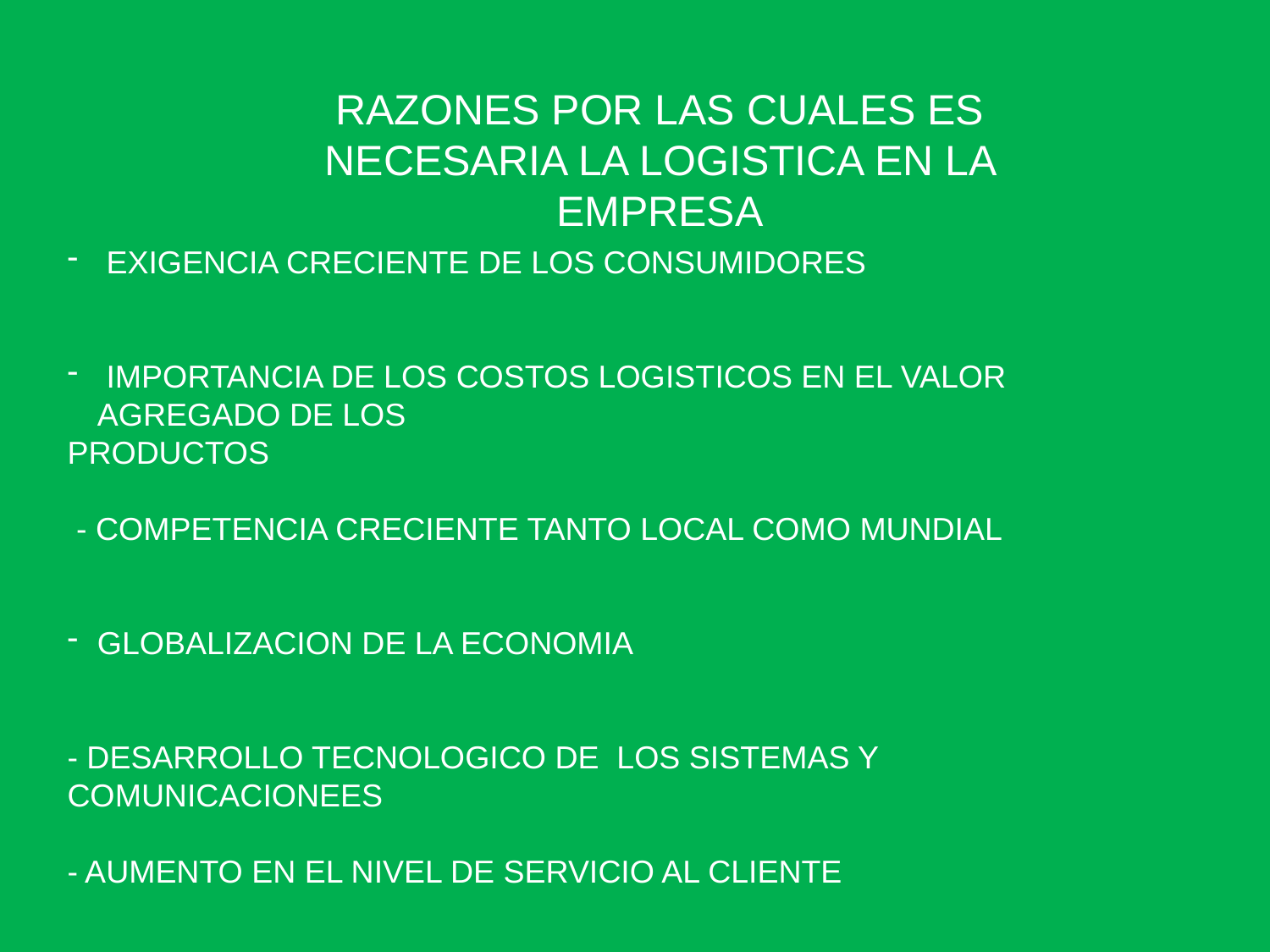

RAZONES POR LAS CUALES ES NECESARIA LA LOGISTICA EN LA EMPRESA
 EXIGENCIA CRECIENTE DE LOS CONSUMIDORES

 IMPORTANCIA DE LOS COSTOS LOGISTICOS EN EL VALOR AGREGADO DE LOS
PRODUCTOS

 - COMPETENCIA CRECIENTE TANTO LOCAL COMO MUNDIAL

GLOBALIZACION DE LA ECONOMIA

- DESARROLLO TECNOLOGICO DE  LOS SISTEMAS Y COMUNICACIONEES

- AUMENTO EN EL NIVEL DE SERVICIO AL CLIENTE